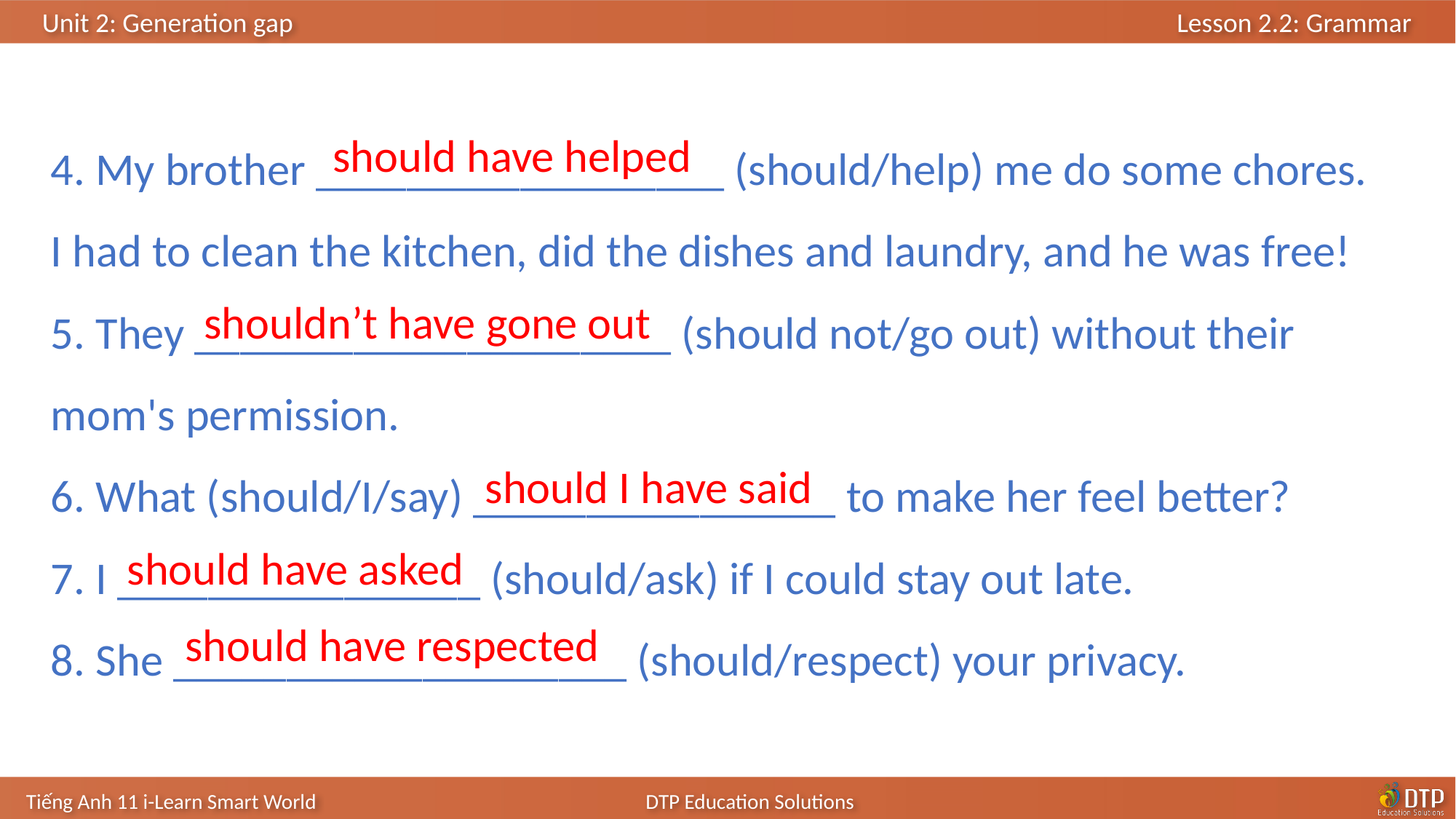

4. My brother __________________ (should/help) me do some chores. I had to clean the kitchen, did the dishes and laundry, and he was free!
5. They _____________________ (should not/go out) without their mom's permission.
6. What (should/I/say) ________________ to make her feel better?
7. I ________________ (should/ask) if I could stay out late.
8. She ____________________ (should/respect) your privacy.
should have helped
shouldn’t have gone out
should I have said
should have asked
should have respected